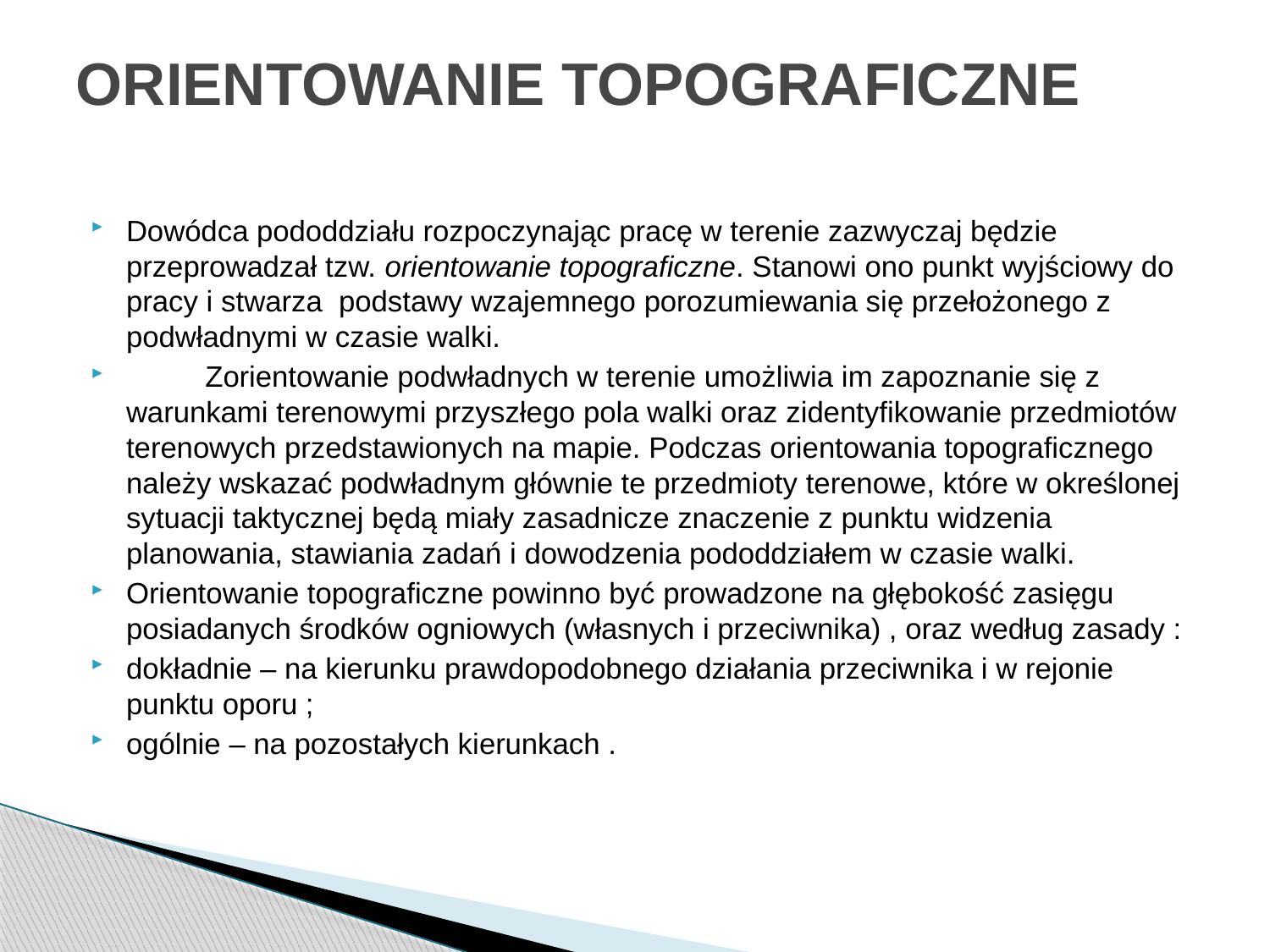

# ORIENTOWANIE TOPOGRAFICZNE
Dowódca pododdziału rozpoczynając pracę w terenie zazwyczaj będzie przeprowadzał tzw. orientowanie topograficzne. Stanowi ono punkt wyjściowy do pracy i stwarza  podstawy wzajemnego porozumiewania się przełożonego z podwładnymi w czasie walki.
	Zorientowanie podwładnych w terenie umożliwia im zapoznanie się z warunkami terenowymi przyszłego pola walki oraz zidentyfikowanie przedmiotów terenowych przedstawionych na mapie. Podczas orientowania topograficznego należy wskazać podwładnym głównie te przedmioty terenowe, które w określonej sytuacji taktycznej będą miały zasadnicze znaczenie z punktu widzenia planowania, stawiania zadań i dowodzenia pododdziałem w czasie walki.
Orientowanie topograficzne powinno być prowadzone na głębokość zasięgu posiadanych środków ogniowych (własnych i przeciwnika) , oraz według zasady :
dokładnie – na kierunku prawdopodobnego działania przeciwnika i w rejonie punktu oporu ;
ogólnie – na pozostałych kierunkach .